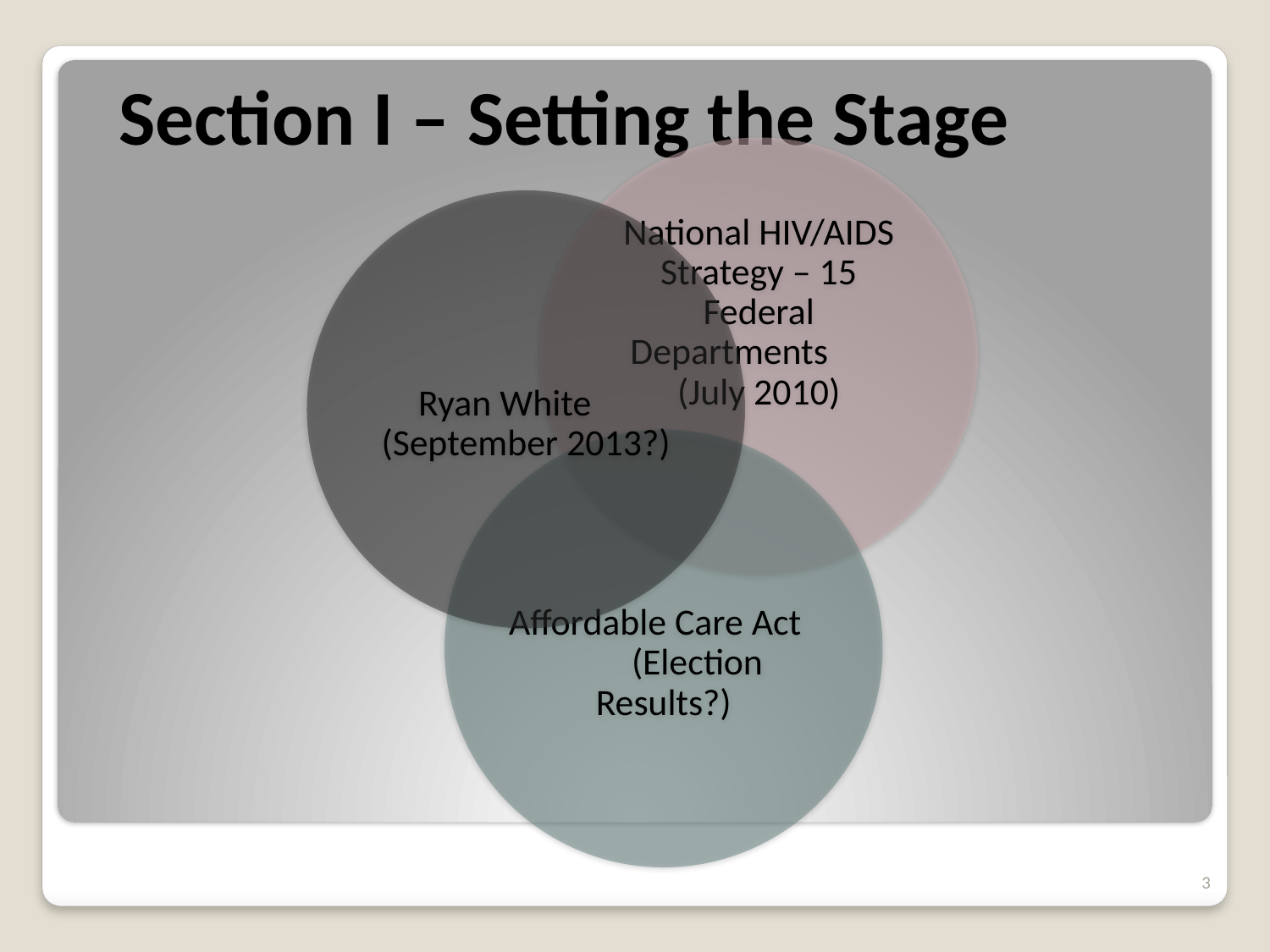

# Section I – Setting the Stage
National HIV/AIDS Strategy – 15 Federal Departments        (July 2010)
Affordable Care Act           (Election Results?)
Ryan White      (September 2013?)
3